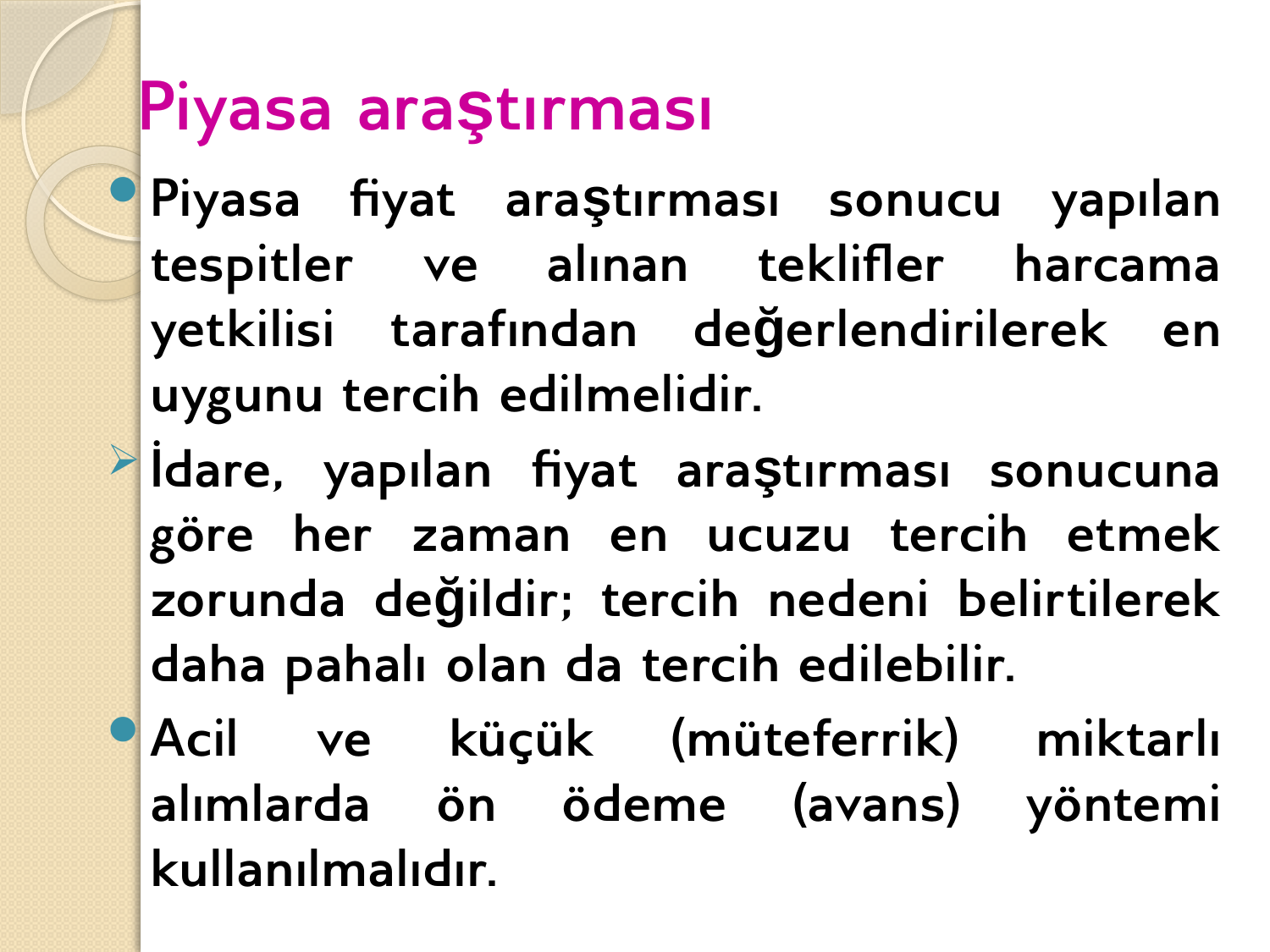

# Piyasa araştırması
Piyasa fiyat araştırması sonucu yapılan tespitler ve alınan teklifler harcama yetkilisi tarafından değerlendirilerek en uygunu tercih edilmelidir.
İdare, yapılan fiyat araştırması sonucuna göre her zaman en ucuzu tercih etmek zorunda değildir; tercih nedeni belirtilerek daha pahalı olan da tercih edilebilir.
Acil ve küçük (müteferrik) miktarlı alımlarda ön ödeme (avans) yöntemi kullanılmalıdır.